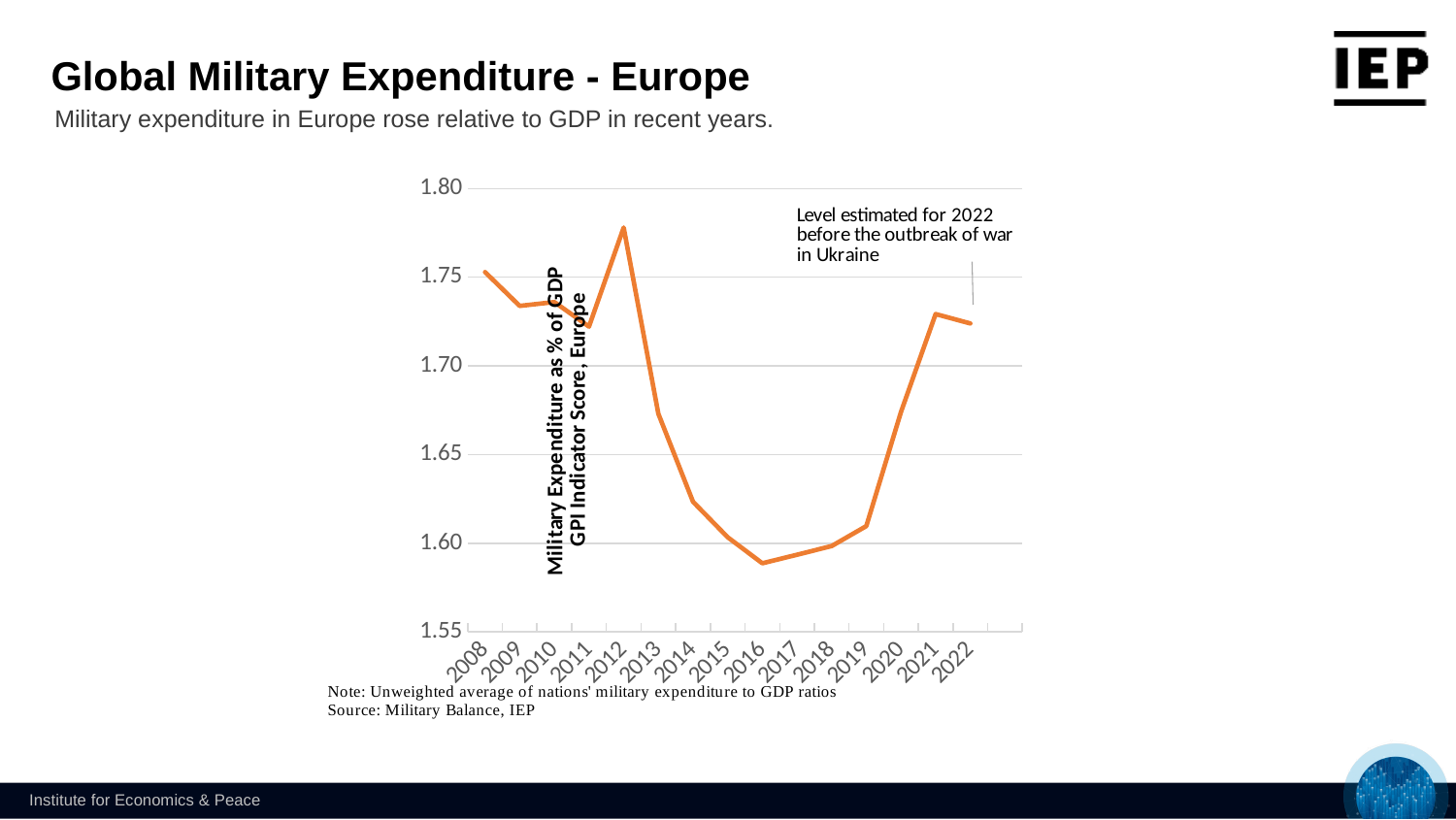

Global Military Expenditure - Europe
Military expenditure in Europe rose relative to GDP in recent years.

### Chart

| Category |  |
|---|---|
| 2008 | 1.7528888888888863 |
| 2009 | 1.7338333333333316 |
| 2010 | 1.7359999999999978 |
| 2011 | 1.7221666666666622 |
| 2012 | 1.7779999999999976 |
| 2013 | 1.6730277777777756 |
| 2014 | 1.6233611111111081 |
| 2015 | 1.603361111111109 |
| 2016 | 1.5886944444444413 |
| 2017 | 1.593499999999998 |
| 2018 | 1.5984166666666642 |
| 2019 | 1.609666666666664 |
| 2020 | 1.6740555555555536 |
| 2021 | 1.7292499999999982 |
| 2022 | 1.723944444444443 |
|  | None |